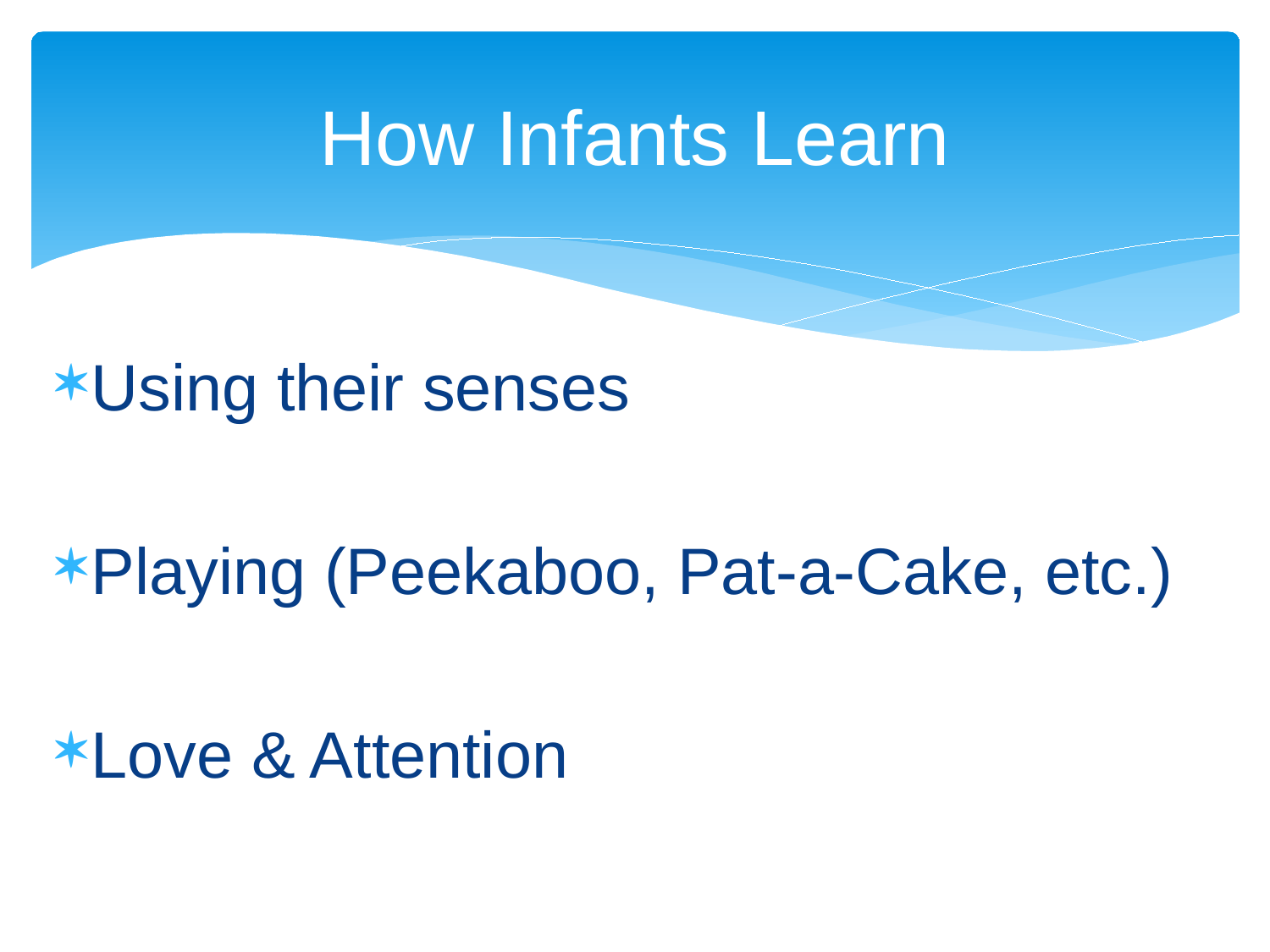

# How Infants Learn
Using their senses

Playing (Peekaboo, Pat-a-Cake, etc.)

Love & Attention